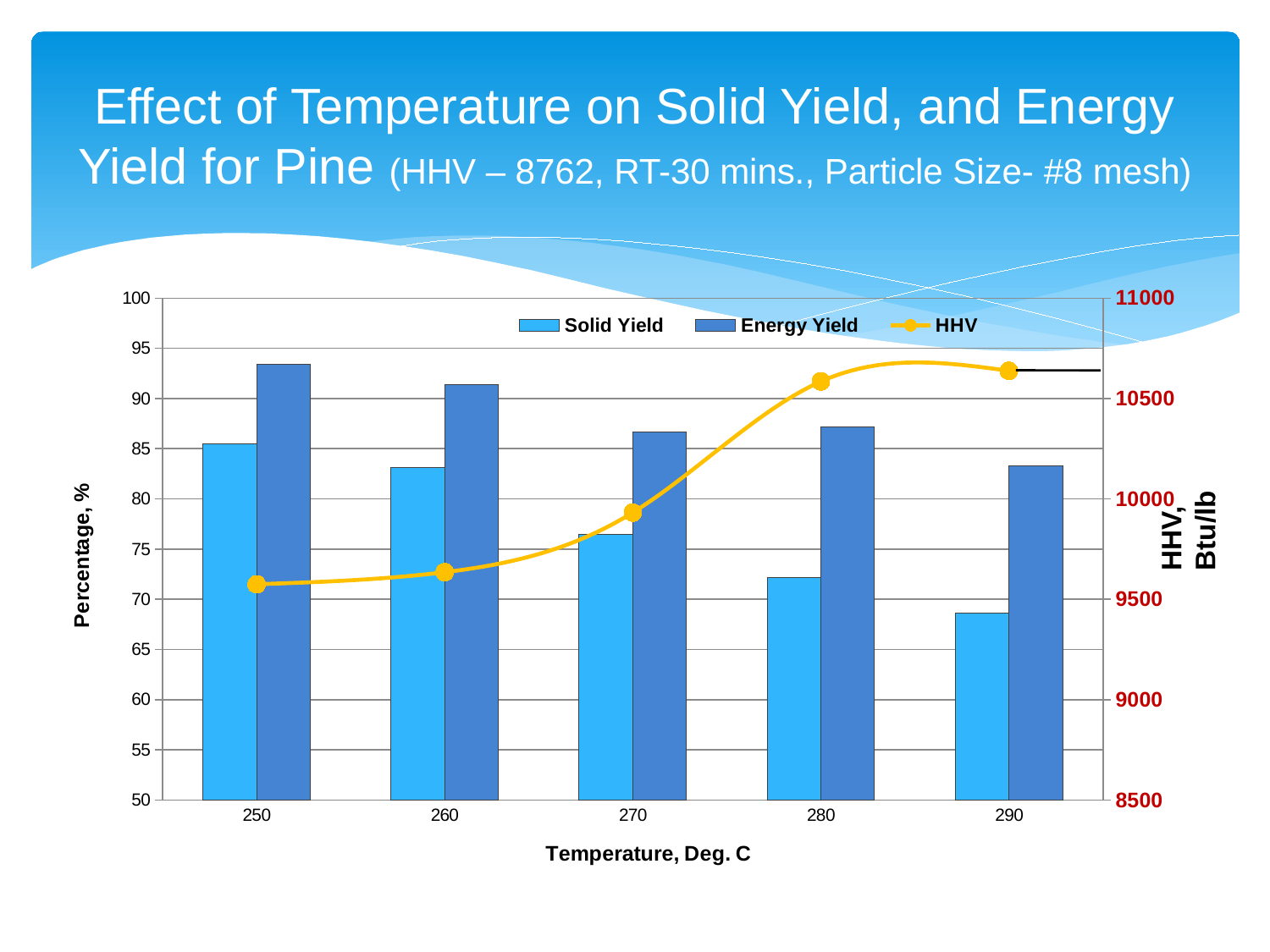

# Effect of Temperature on Solid Yield, and Energy Yield for Pine (HHV – 8762, RT-30 mins., Particle Size- #8 mesh)

### Chart

| Category | Solid Yield | Energy Yield |  |
|---|---|---|---|
| 250 | 85.5 | 93.4 | 9575.0 |
| 260 | 83.1 | 91.4 | 9635.0 |
| 270 | 76.5 | 86.7 | 9932.0 |
| 280 | 72.2 | 87.2 | 10585.0 |
| 290 | 68.6 | 83.3 | 10638.0 |
HHV,
Btu/lb